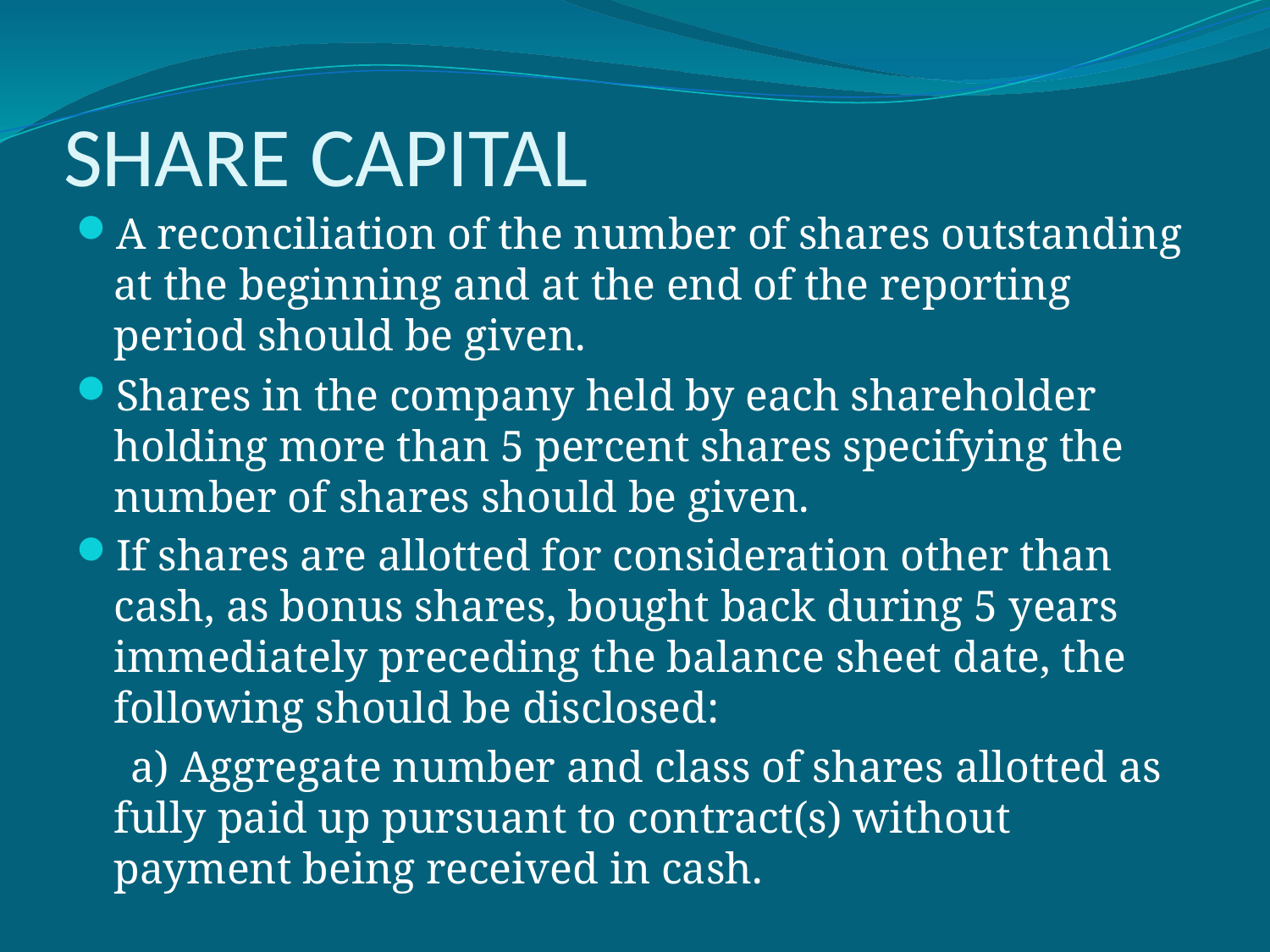

# SHARE CAPITAL
A reconciliation of the number of shares outstanding at the beginning and at the end of the reporting period should be given.
Shares in the company held by each shareholder holding more than 5 percent shares specifying the number of shares should be given.
If shares are allotted for consideration other than cash, as bonus shares, bought back during 5 years immediately preceding the balance sheet date, the following should be disclosed:
     a) Aggregate number and class of shares allotted as fully paid up pursuant to contract(s) without payment being received in cash.